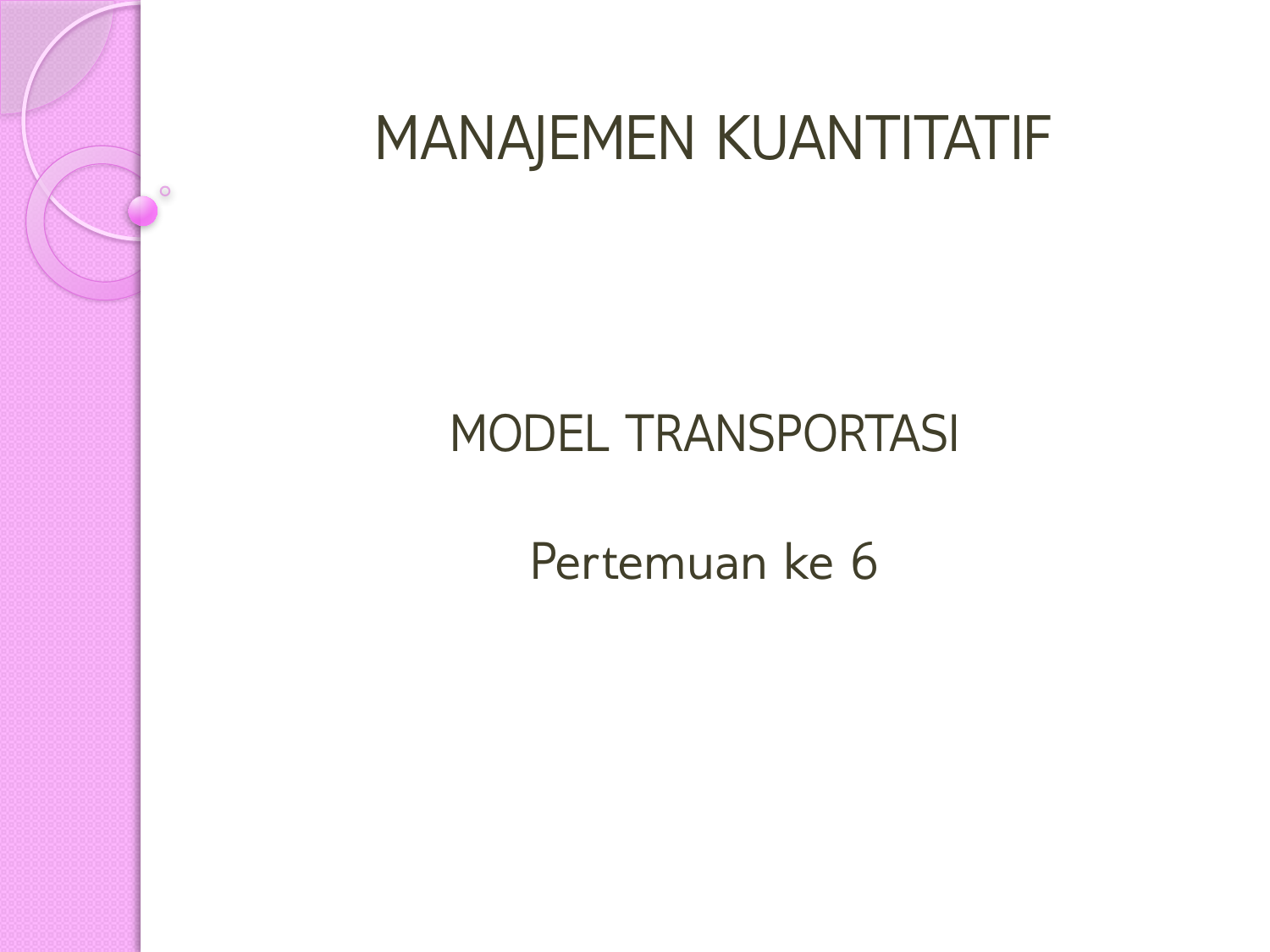

# MANAJEMEN KUANTITATIF
MODEL TRANSPORTASI

Pertemuan ke 6